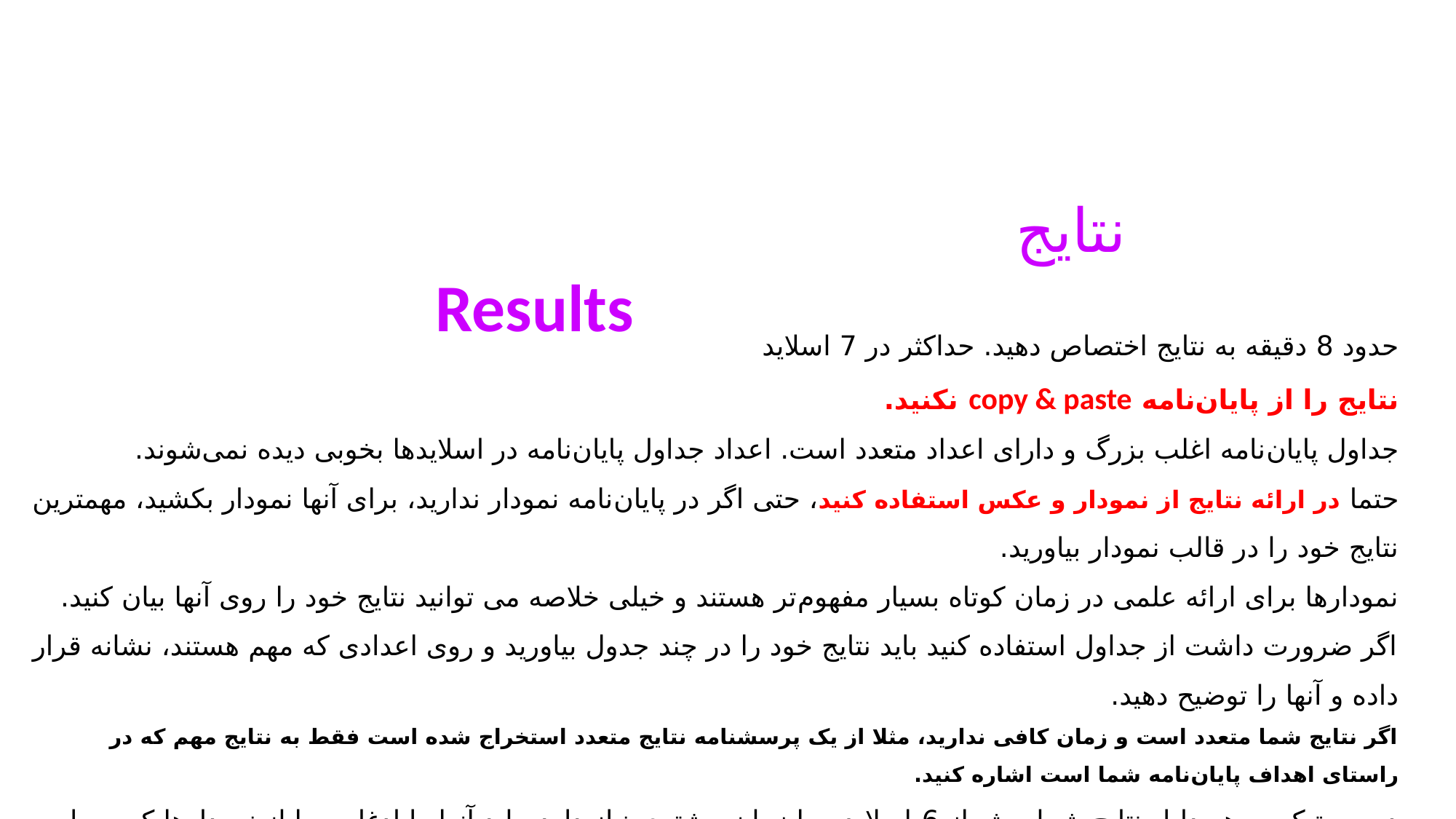

نتایج
Results
حدود 8 دقیقه به نتایج اختصاص دهید. حداکثر در 7 اسلاید
نتایج را از پایان‌نامه copy & paste نکنید.
جداول پایان‌نامه اغلب بزرگ و دارای اعداد متعدد است. اعداد جداول پایان‌نامه در اسلایدها بخوبی دیده نمی‌شوند.
حتما در ارائه نتایج از نمودار و عکس استفاده کنید، حتی اگر در پایان‌نامه نمودار ندارید، برای آنها نمودار بکشید، مهمترین نتایج خود را در قالب نمودار بیاورید.
نمودارها برای ارائه علمی در زمان کوتاه بسیار مفهوم‌تر هستند و خیلی خلاصه می توانید نتایج خود را روی آنها بیان کنید.
اگر ضرورت داشت از جداول استفاده کنید باید نتایج خود را در چند جدول بیاورید و روی اعدادی که مهم هستند، نشانه قرار داده و آنها را توضیح دهید.
اگر نتایج شما متعدد است و زمان کافی ندارید، مثلا از یک پرسشنامه نتایج متعدد استخراج شده است فقط به نتایج مهم که در راستای اهداف پایان‌نامه شما است اشاره کنید.
درصورتیکه به هر دلیل نتایج شما بیش از 6 اسلاید و یا زمان بیشتری نیاز دارد، باید آنها را ادغام و یا از نمودارها که بسیار گویاتر از جداول هستند و چندین جدول را در یک نمودار می‌توان ادغام نمود، استفاده کنید. در نتایج P-value و سطح معنی‌دار بودن و scale bar (نوار مقایسه) را مشخص کنید.
الزامی نیست که همواره نتایج معنی دار باشند، شما نتایج تحقیق خود را صادقانه بیان نمائید.